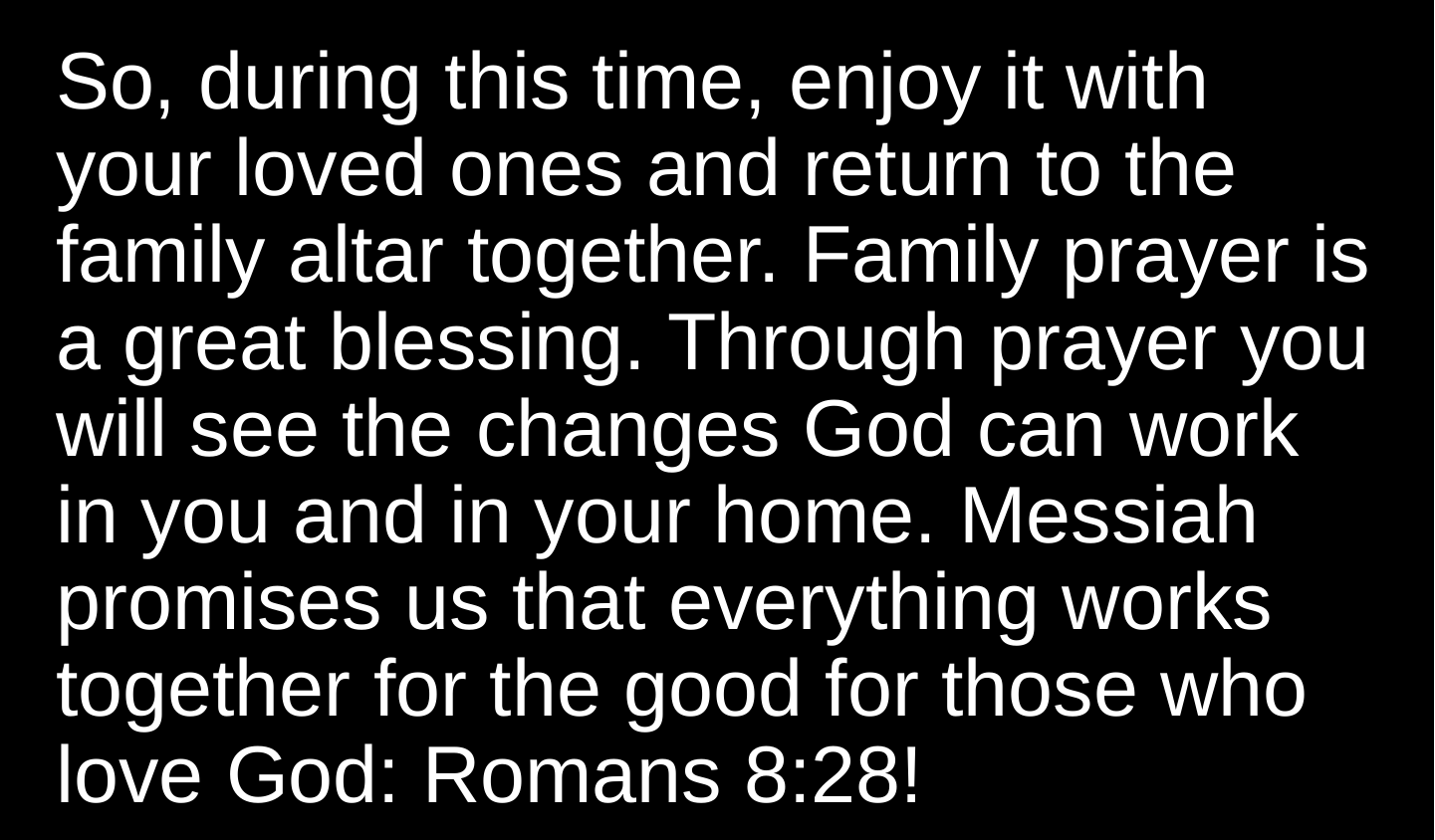

So, during this time, enjoy it with your loved ones and return to the family altar together. Family prayer is a great blessing. Through prayer you will see the changes God can work in you and in your home. Messiah promises us that everything works together for the good for those who love God: Romans 8:28!